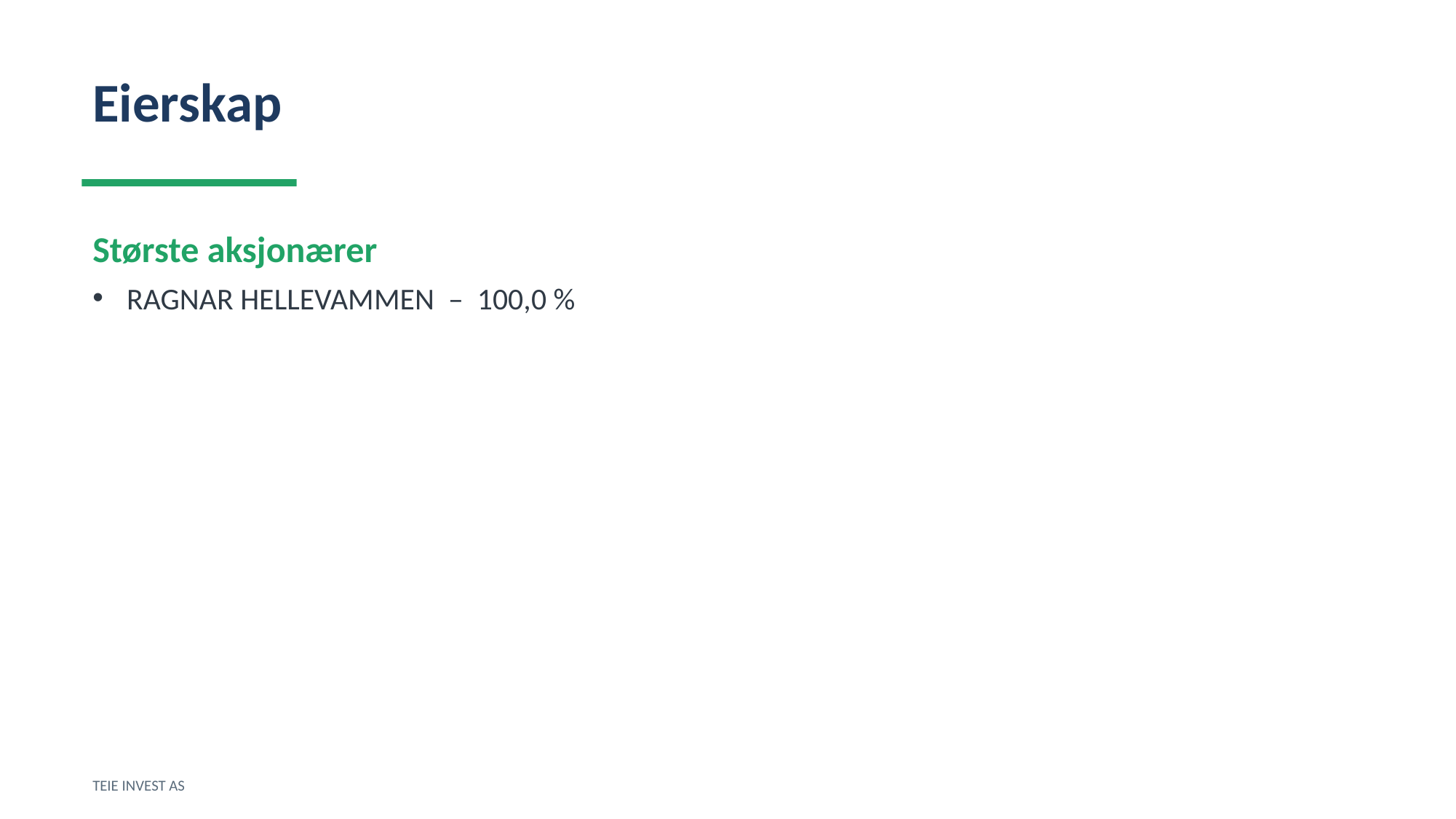

Eierskap

Største aksjonærer
RAGNAR HELLEVAMMEN  –  100,0 %
TEIE INVEST AS